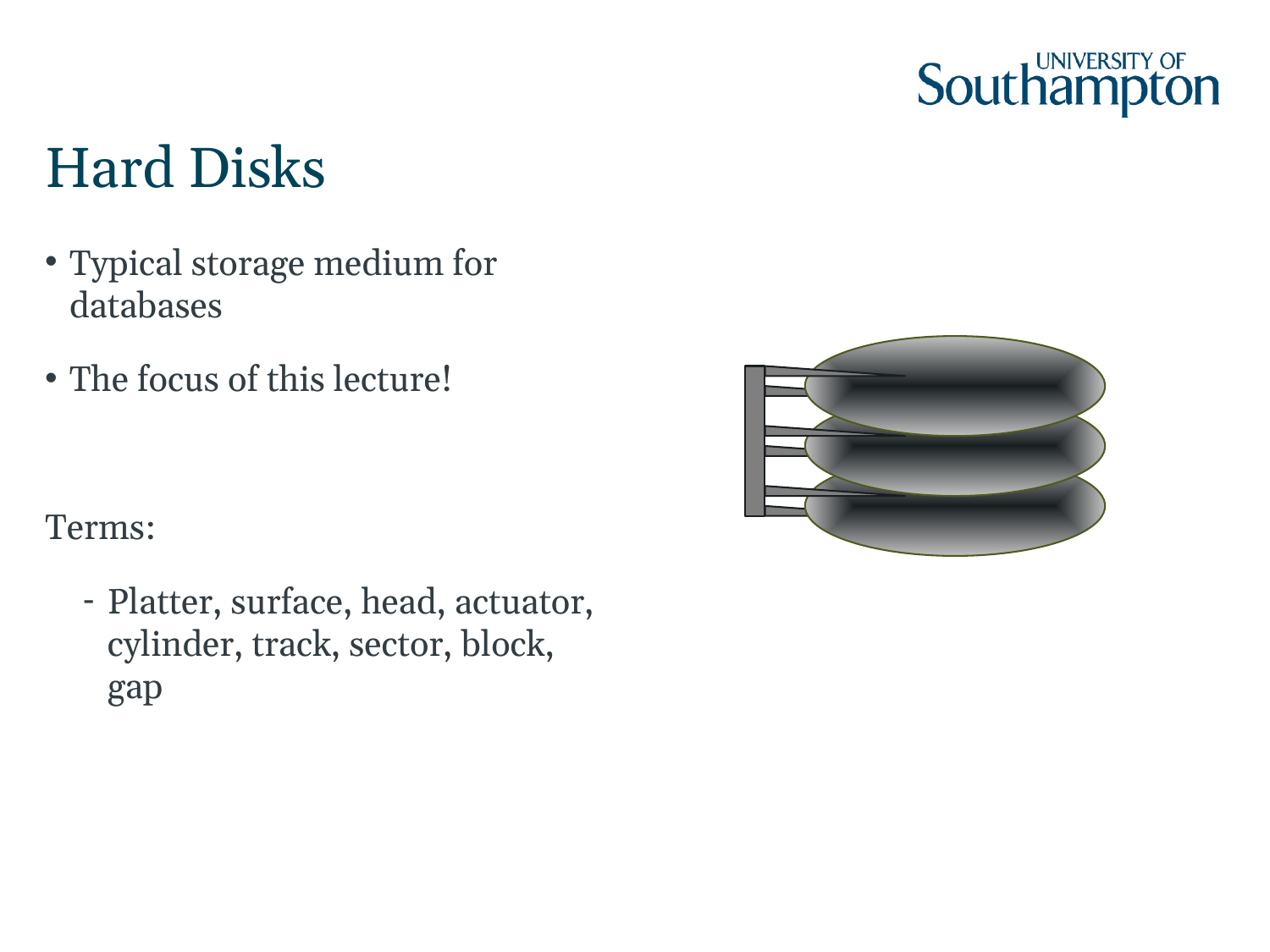

# Hard Disks
Typical storage medium for databases
The focus of this lecture!

Terms:
Platter, surface, head, actuator, cylinder, track, sector, block, gap